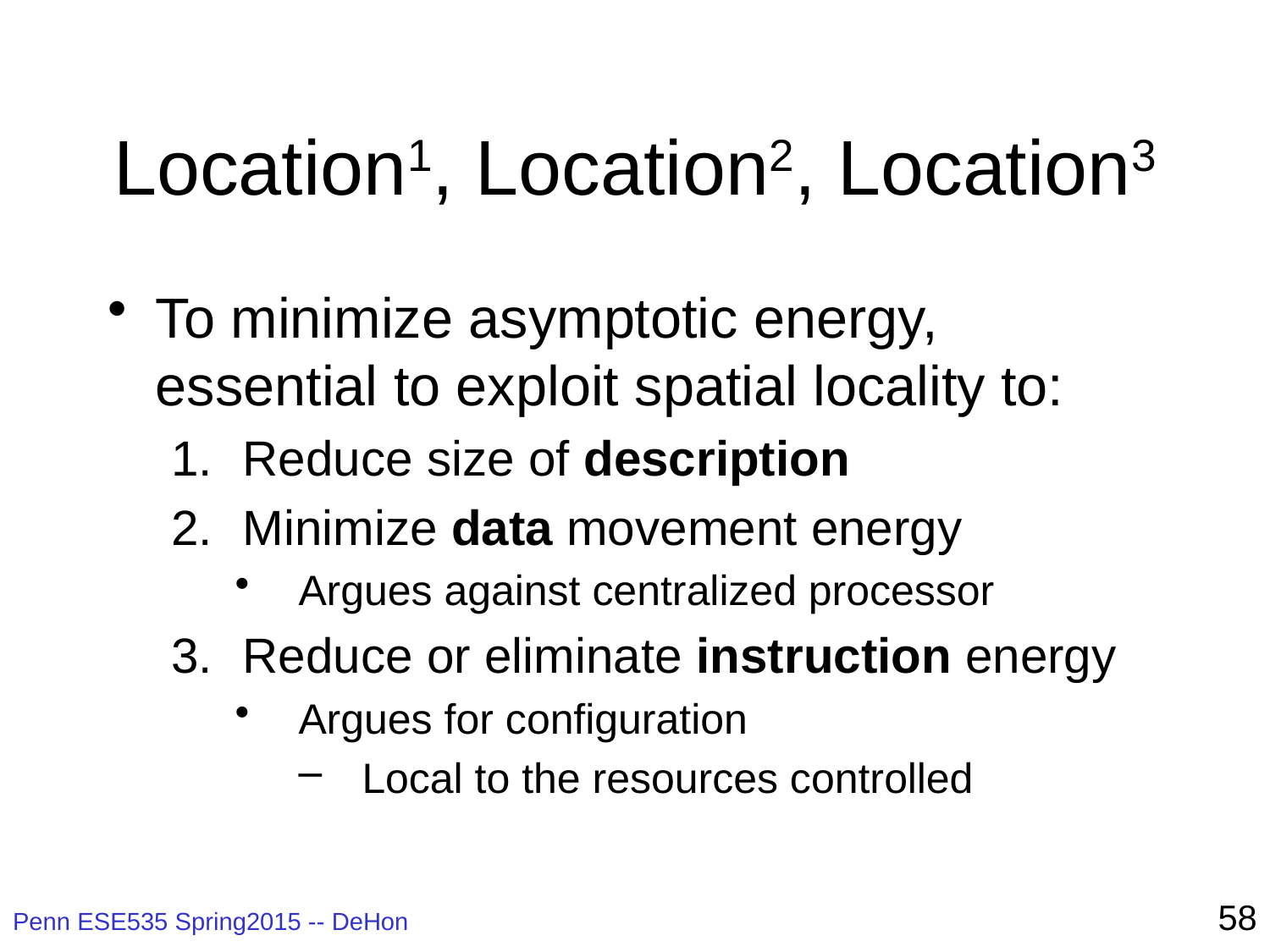

# Location1, Location2, Location3
To minimize asymptotic energy,
essential to exploit spatial locality to:
Reduce size of description
Minimize data movement energy
Argues against centralized processor
Reduce or eliminate instruction energy
Argues for configuration
Local to the resources controlled
58
Penn ESE535 Spring2015 -- DeHon